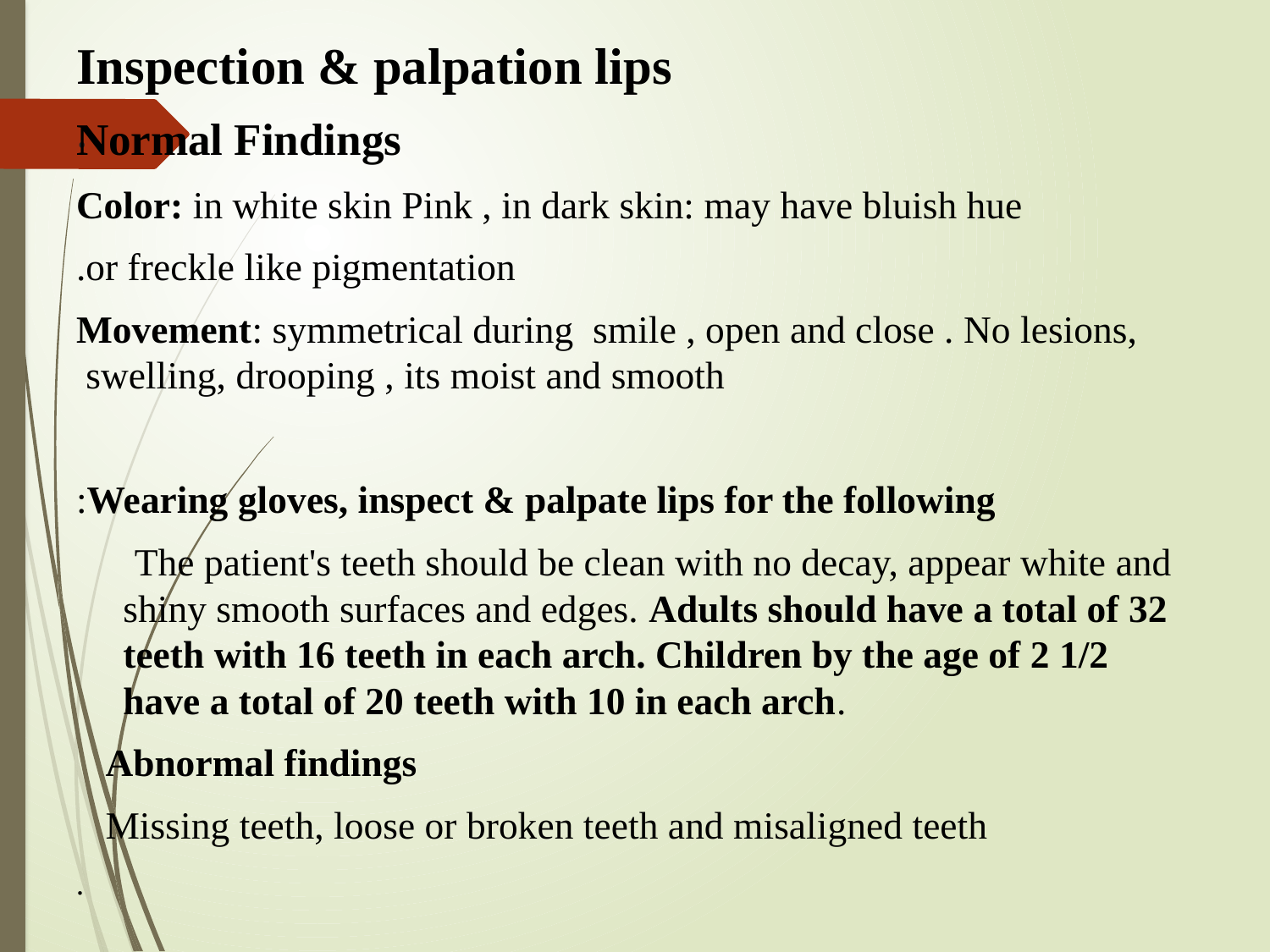

Inspection & palpation lips
               Normal Findings
Color: in white skin Pink , in dark skin: may have bluish hue
or freckle like pigmentation.
Movement: symmetrical during  smile , open and close . No lesions, swelling, drooping , its moist and smooth

Wearing gloves, inspect & palpate lips for the following:
      The patient's teeth should be clean with no decay, appear white and shiny smooth surfaces and edges. Adults should have a total of 32 teeth with 16 teeth in each arch. Children by the age of 2 1/2 have a total of 20 teeth with 10 in each arch.
   Abnormal findings
   Missing teeth, loose or broken teeth and misaligned teeth
.
# .